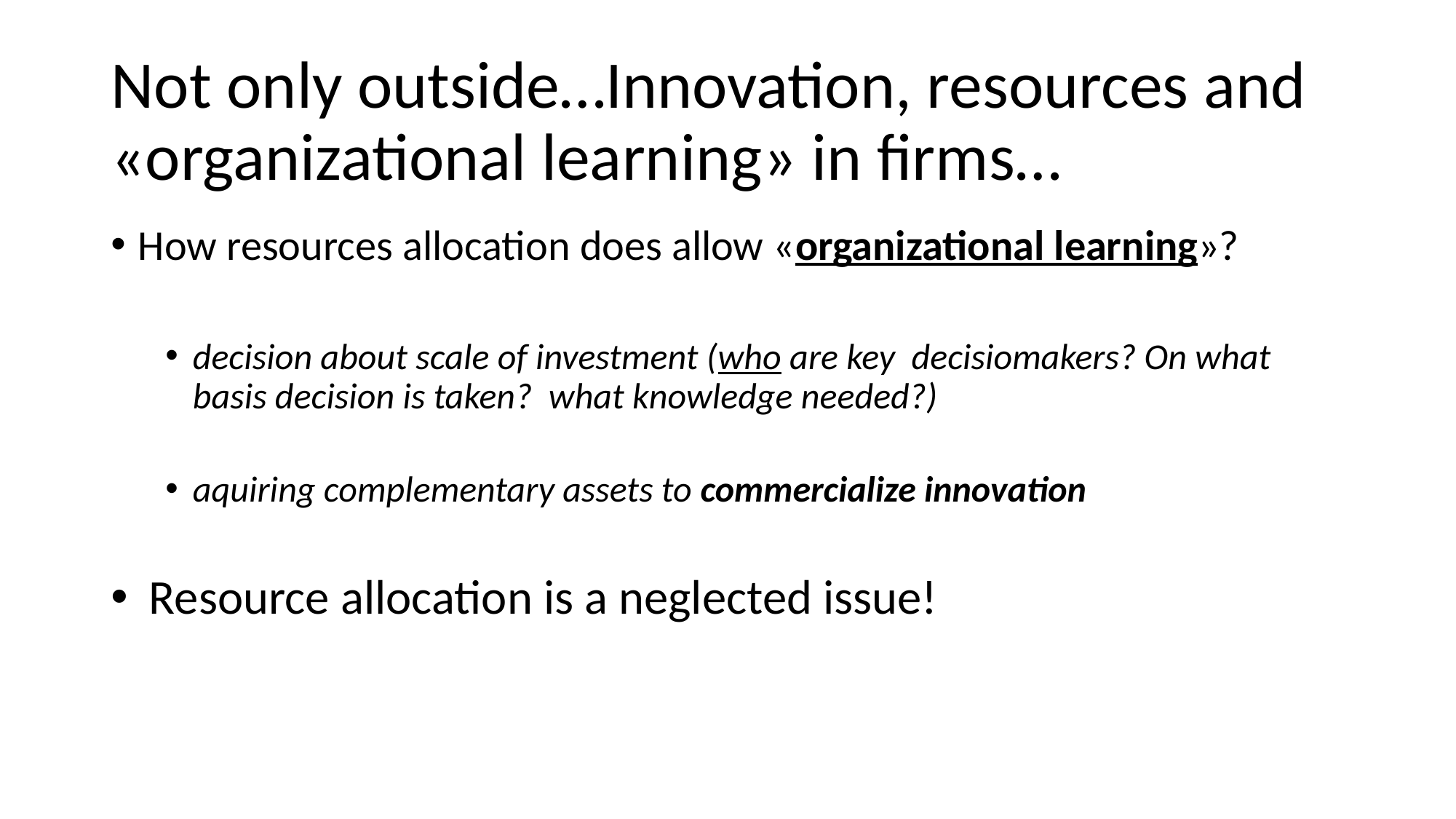

# Not only outside…Innovation, resources and «organizational learning» in firms…
How resources allocation does allow «organizational learning»?

decision about scale of investment (who are key  decisiomakers? On what basis decision is taken?  what knowledge needed?)

aquiring complementary assets to commercialize innovation

 Resource allocation is a neglected issue!